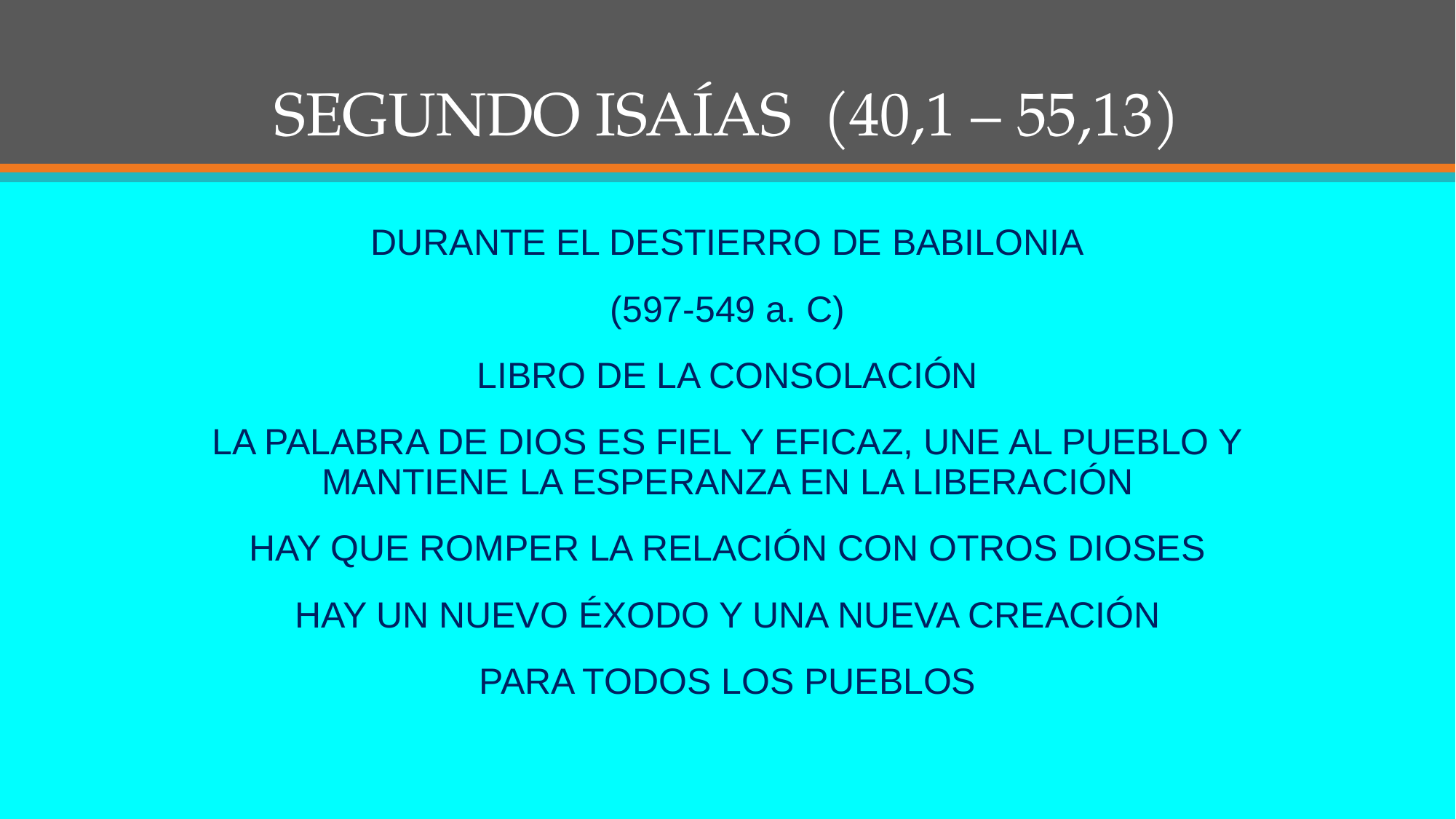

# SEGUNDO ISAÍAS  (40,1 – 55,13)
DURANTE EL DESTIERRO DE BABILONIA
(597-549 a. C)
LIBRO DE LA CONSOLACIÓN
LA PALABRA DE DIOS ES FIEL Y EFICAZ, UNE AL PUEBLO Y MANTIENE LA ESPERANZA EN LA LIBERACIÓN
HAY QUE ROMPER LA RELACIÓN CON OTROS DIOSES
HAY UN NUEVO ÉXODO Y UNA NUEVA CREACIÓN
PARA TODOS LOS PUEBLOS